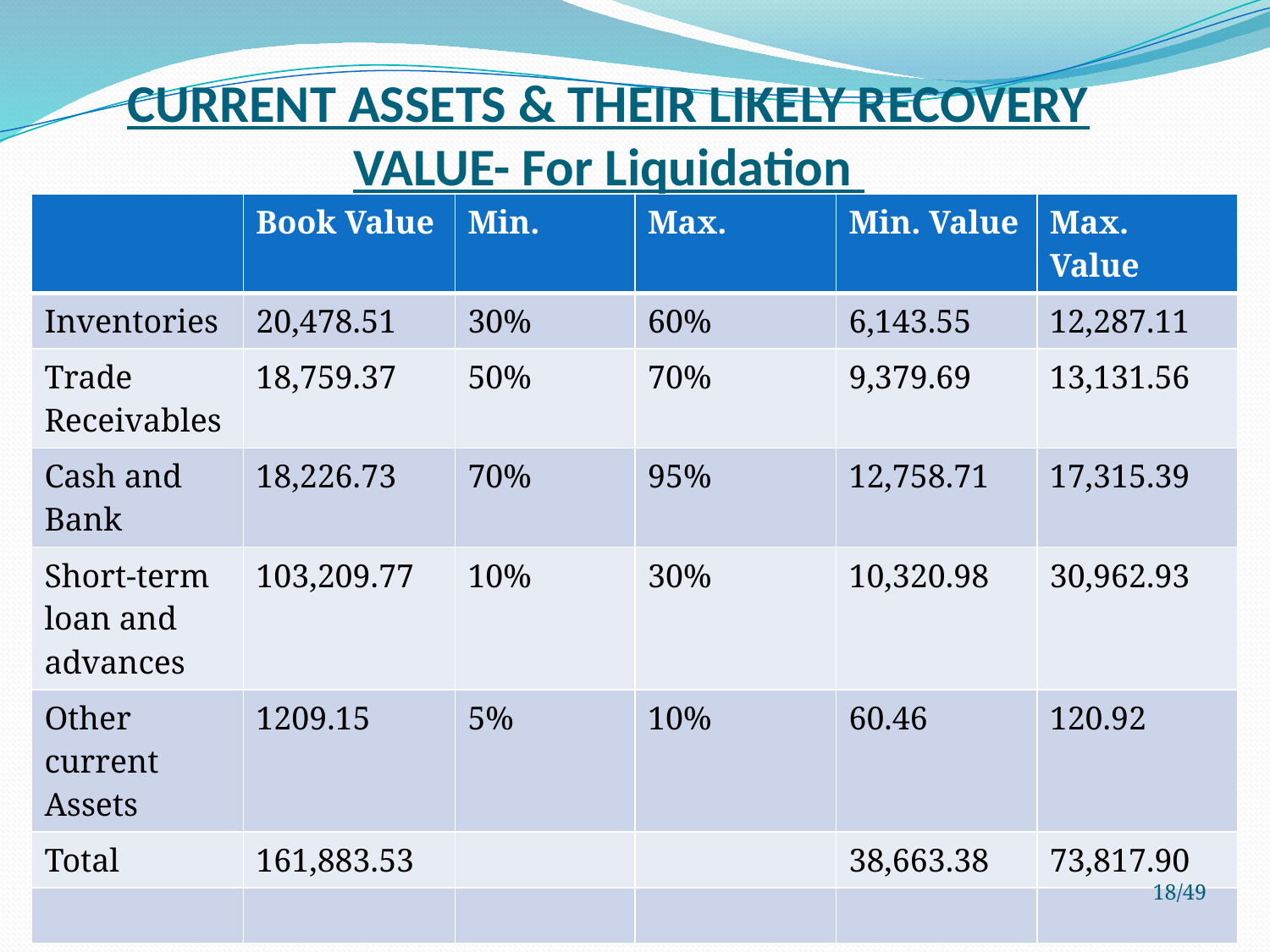

CURRENT ASSETS & THEIR LIKELY RECOVERY VALUE- For Liquidation
|  | Book Value | Min. | Max. | Min. Value | Max. Value |
| --- | --- | --- | --- | --- | --- |
| Inventories | 20,478.51 | 30% | 60% | 6,143.55 | 12,287.11 |
| Trade Receivables | 18,759.37 | 50% | 70% | 9,379.69 | 13,131.56 |
| Cash and Bank | 18,226.73 | 70% | 95% | 12,758.71 | 17,315.39 |
| Short-term loan and advances | 103,209.77 | 10% | 30% | 10,320.98 | 30,962.93 |
| Other current Assets | 1209.15 | 5% | 10% | 60.46 | 120.92 |
| Total | 161,883.53 |  |  | 38,663.38 | 73,817.90 |
|  |  |  |  |  |  |
J. B. Mistri & Co.
18/49